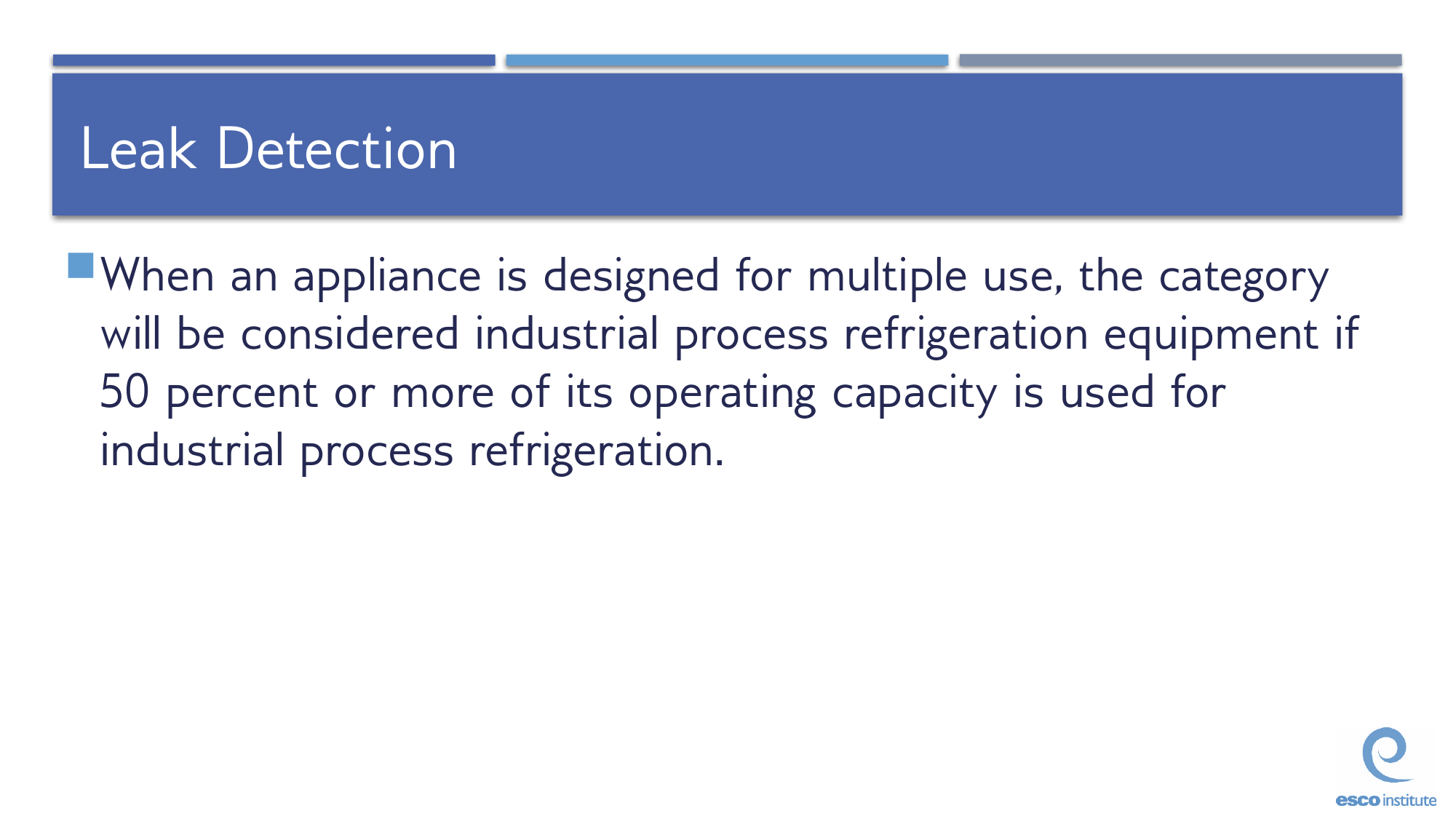

# Leak Detection
When an appliance is designed for multiple use, the category will be considered industrial process refrigeration equipment if 50 percent or more of its operating capacity is used for industrial process refrigeration.